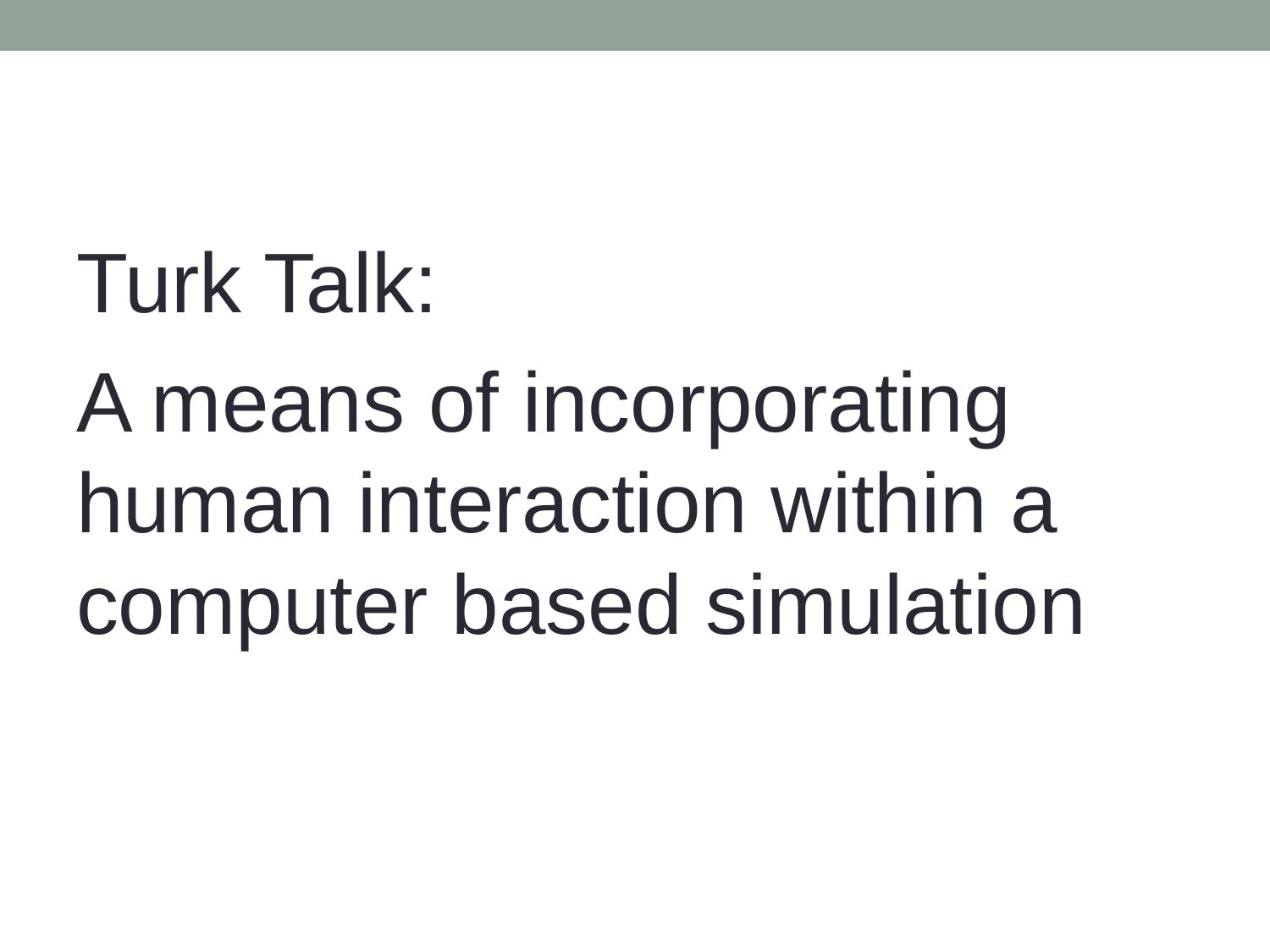

#
Turk Talk:
A means of incorporating human interaction within a computer based simulation